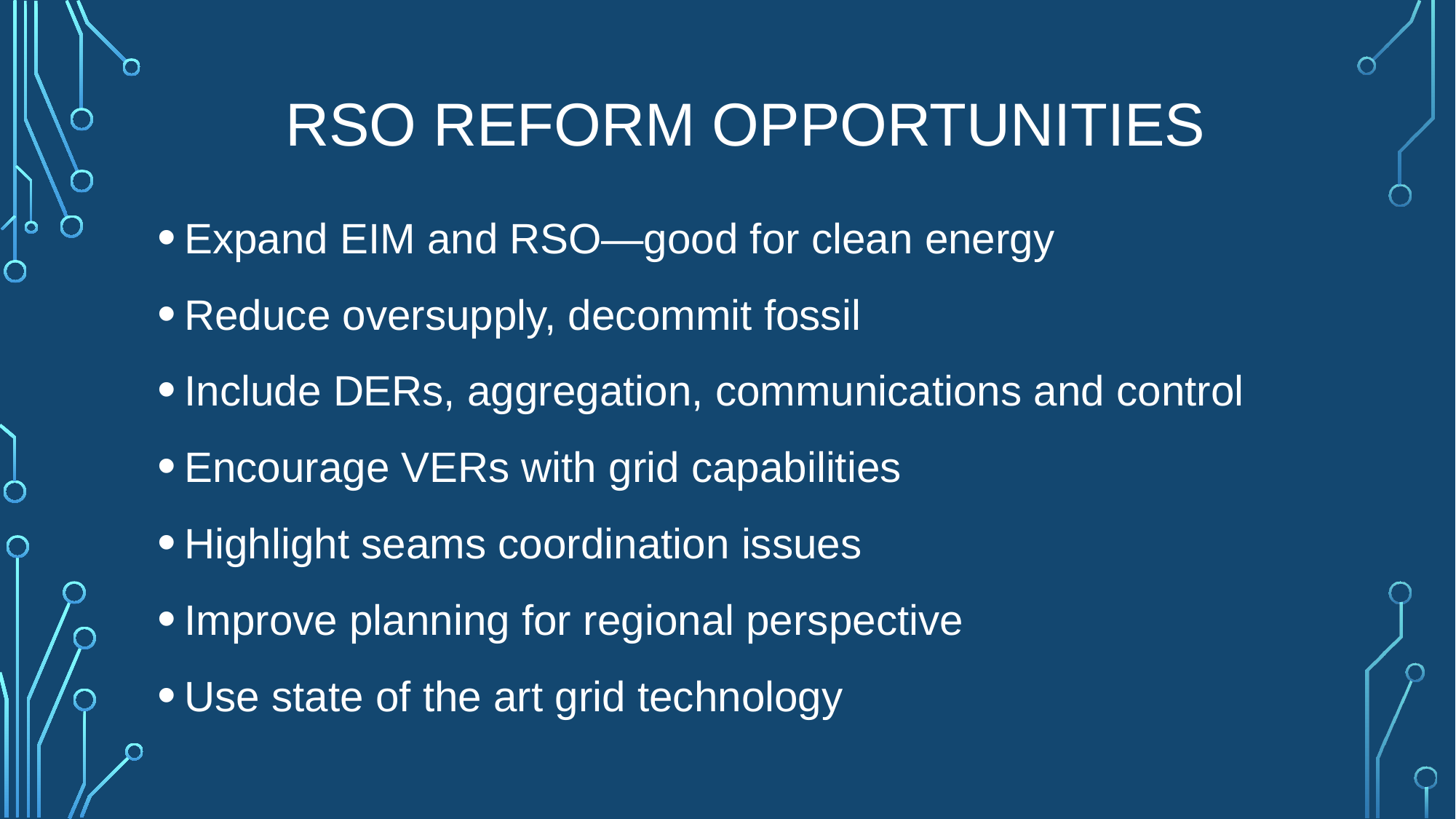

# RSO Reform Opportunities
Expand EIM and RSO—good for clean energy
Reduce oversupply, decommit fossil
Include DERs, aggregation, communications and control
Encourage VERs with grid capabilities
Highlight seams coordination issues
Improve planning for regional perspective
Use state of the art grid technology